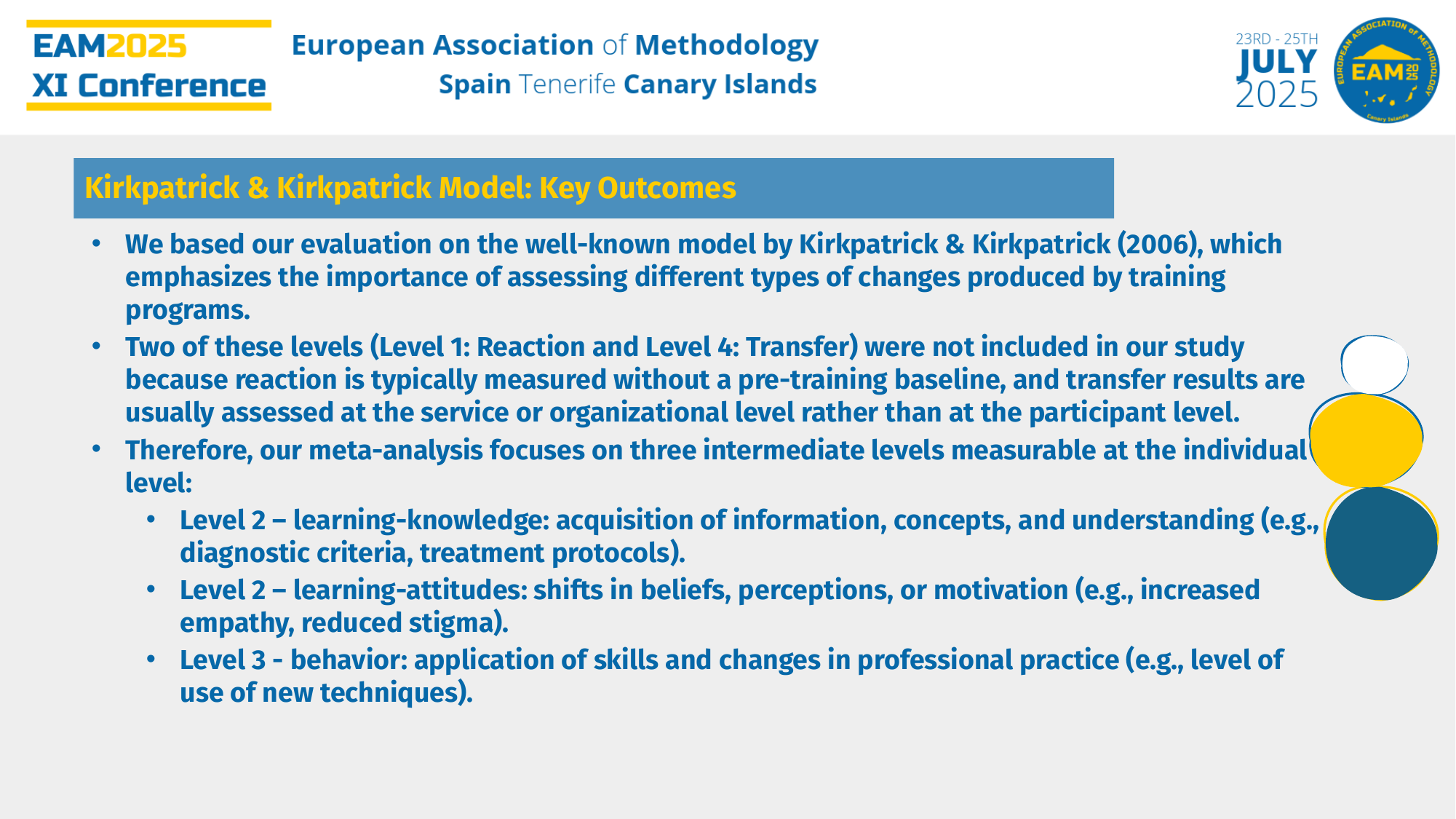

Kirkpatrick & Kirkpatrick Model: Key Outcomes

We based our evaluation on the well-known model by Kirkpatrick & Kirkpatrick (2006), which emphasizes the importance of assessing different types of changes produced by training programs.
Two of these levels (Level 1: Reaction and Level 4: Transfer) were not included in our study because reaction is typically measured without a pre-training baseline, and transfer results are usually assessed at the service or organizational level rather than at the participant level.
Therefore, our meta-analysis focuses on three intermediate levels measurable at the individual level:
Level 2 – learning-knowledge: acquisition of information, concepts, and understanding (e.g., diagnostic criteria, treatment protocols).
Level 2 – learning-attitudes: shifts in beliefs, perceptions, or motivation (e.g., increased empathy, reduced stigma).
Level 3 - behavior: application of skills and changes in professional practice (e.g., level of use of new techniques).